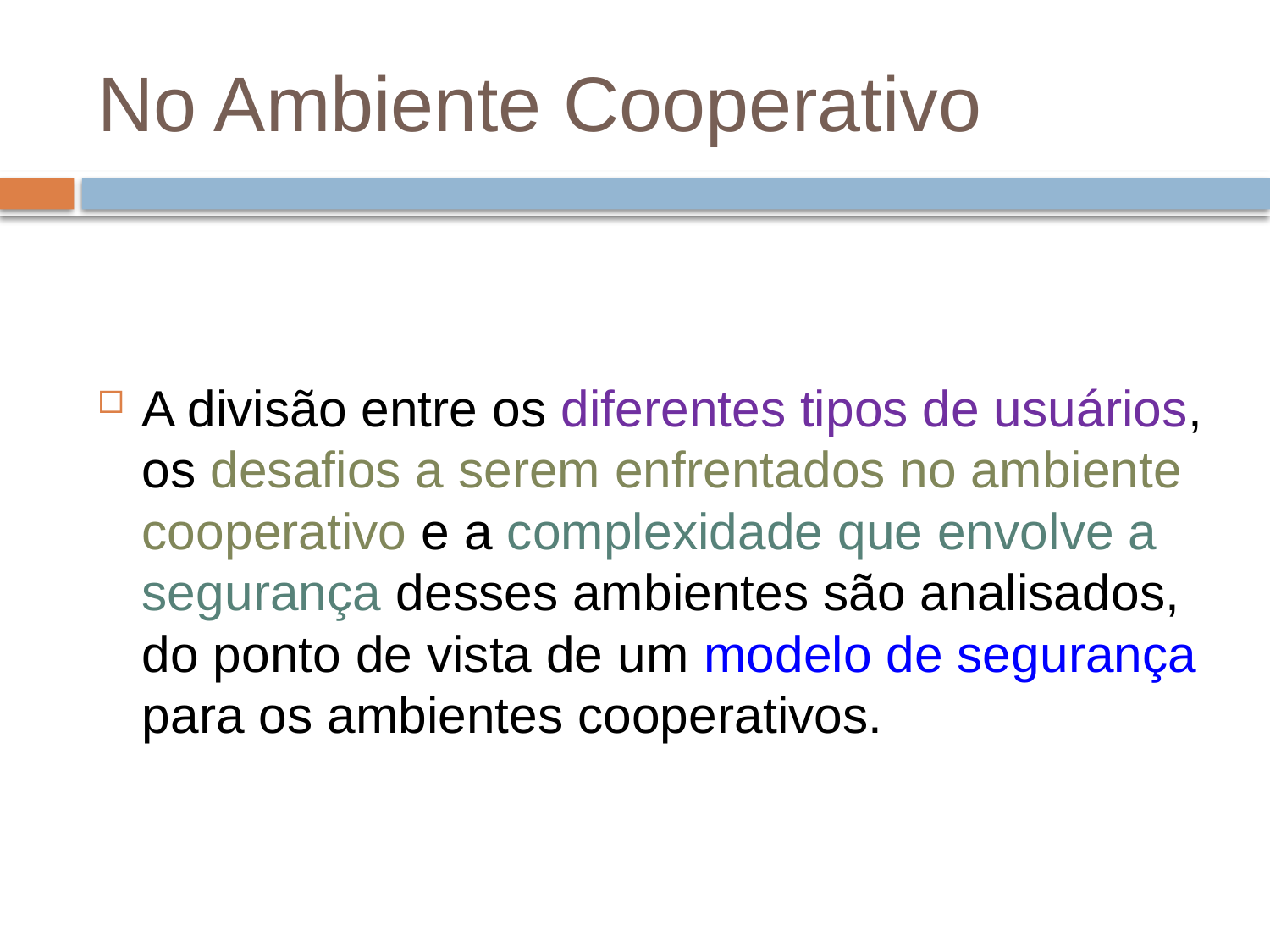

# No Ambiente Cooperativo

A divisão entre os diferentes tipos de usuários, os desafios a serem enfrentados no ambiente cooperativo e a complexidade que envolve a segurança desses ambientes são analisados, do ponto de vista de um modelo de segurança para os ambientes cooperativos.